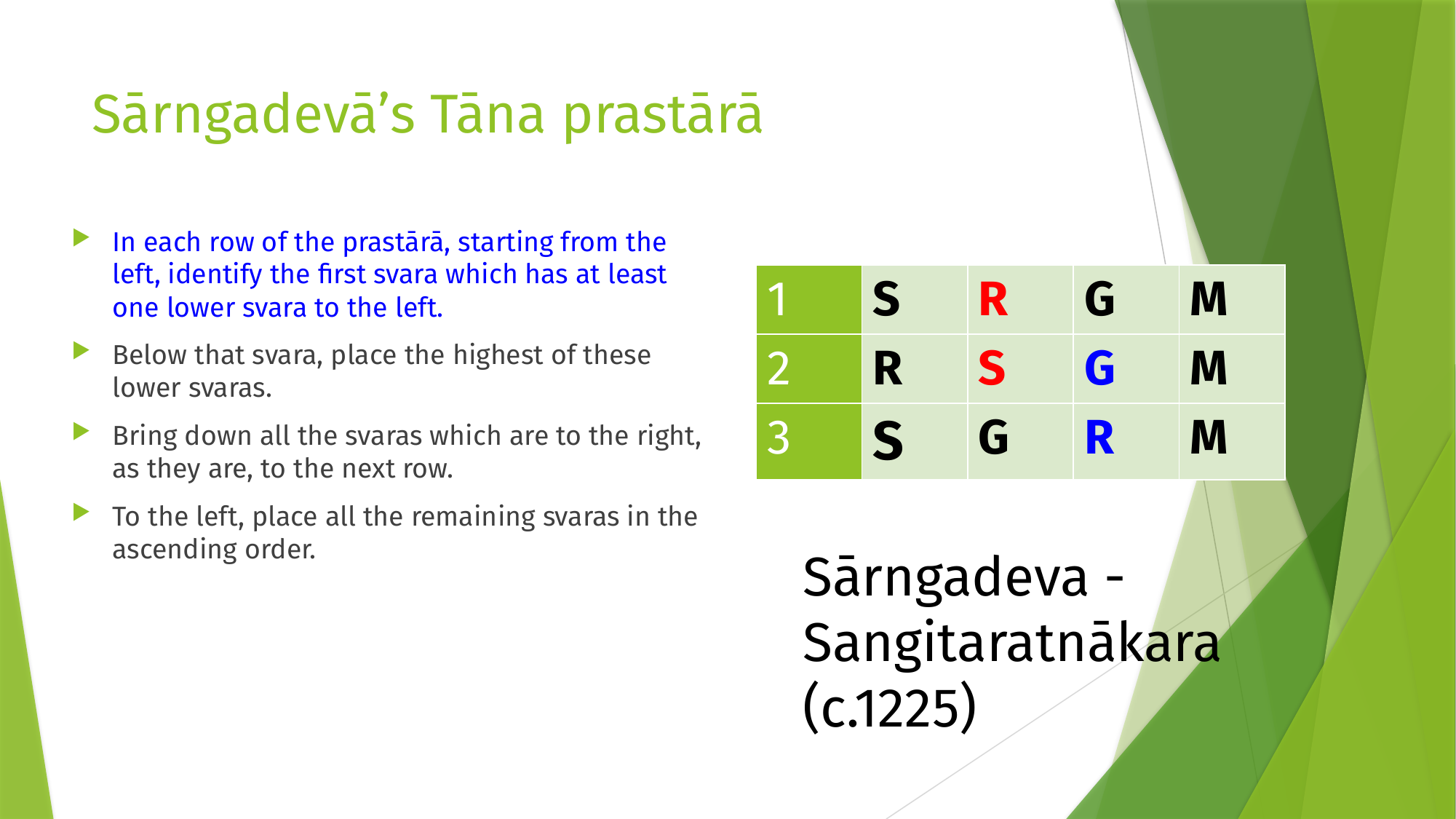

# Sārngadevā’s Tāna prastārā
In each row of the prastārā, starting from the left, identify the first svara which has at least one lower svara to the left.
Below that svara, place the highest of these lower svaras.
Bring down all the svaras which are to the right, as they are, to the next row.
To the left, place all the remaining svaras in the ascending order.
| 1 | S | R | G | M |
| --- | --- | --- | --- | --- |
| 2 | R | S | G | M |
| --- | --- | --- | --- | --- |
| 3 | S | G | R | M |
| --- | --- | --- | --- | --- |
Sārngadeva - Sangitaratnākara (c.1225)